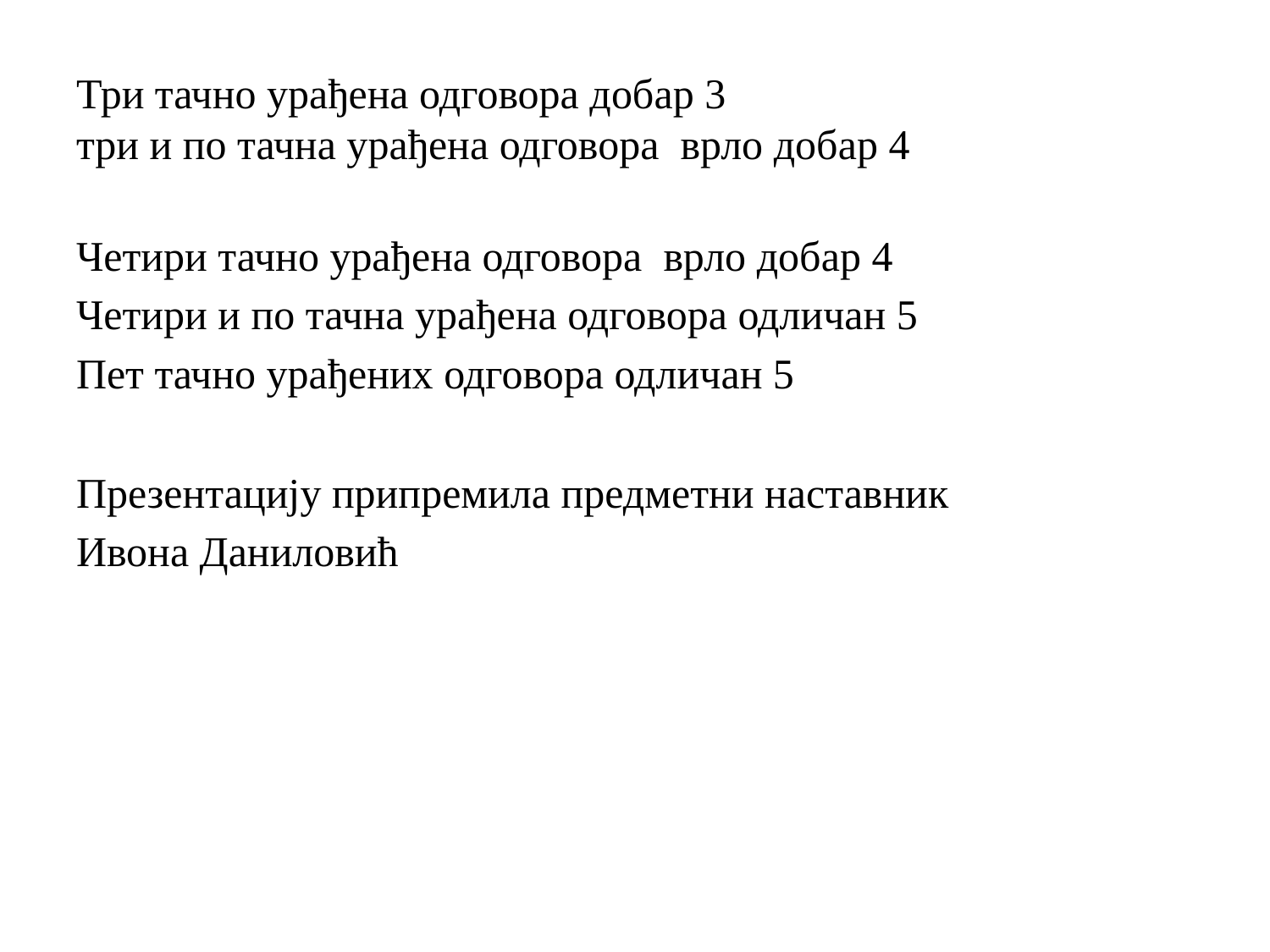

# Три тачно урађена одговора добар 3 три и по тачна урађена одговора  врло добар 4
Четири тачно урађена одговора  врло добар 4
Четири и по тачна урађена одговора одличан 5
Пет тачно урађених одговора одличан 5

Презентацију припремила предметни наставник
Ивона Даниловић